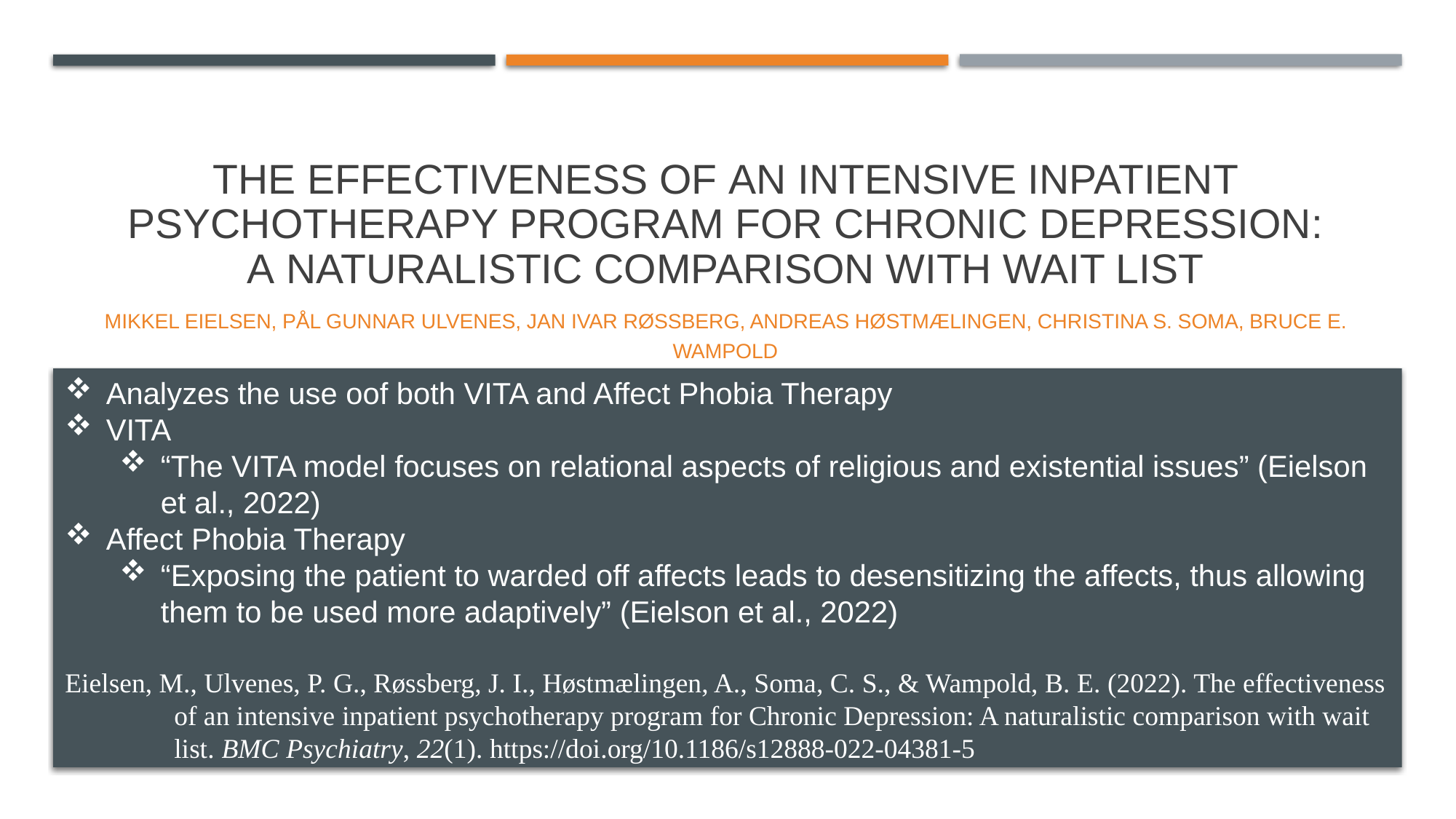

# The Effectiveness of an Intensive Inpatient Psychotherapy Program for Chronic Depression: A naturalistic comparison with wait list
Mikkel Eielsen, Pål Gunnar Ulvenes, Jan Ivar Røssberg, Andreas Høstmælingen, Christina S. Soma, Bruce E. Wampold
Analyzes the use oof both VITA and Affect Phobia Therapy
VITA
“The VITA model focuses on relational aspects of religious and existential issues” (Eielson et al., 2022)
Affect Phobia Therapy
“Exposing the patient to warded off affects leads to desensitizing the affects, thus allowing them to be used more adaptively” (Eielson et al., 2022)

Eielsen, M., Ulvenes, P. G., Røssberg, J. I., Høstmælingen, A., Soma, C. S., & Wampold, B. E. (2022). The effectiveness
	of an intensive inpatient psychotherapy program for Chronic Depression: A naturalistic comparison with wait
	list. BMC Psychiatry, 22(1). https://doi.org/10.1186/s12888-022-04381-5